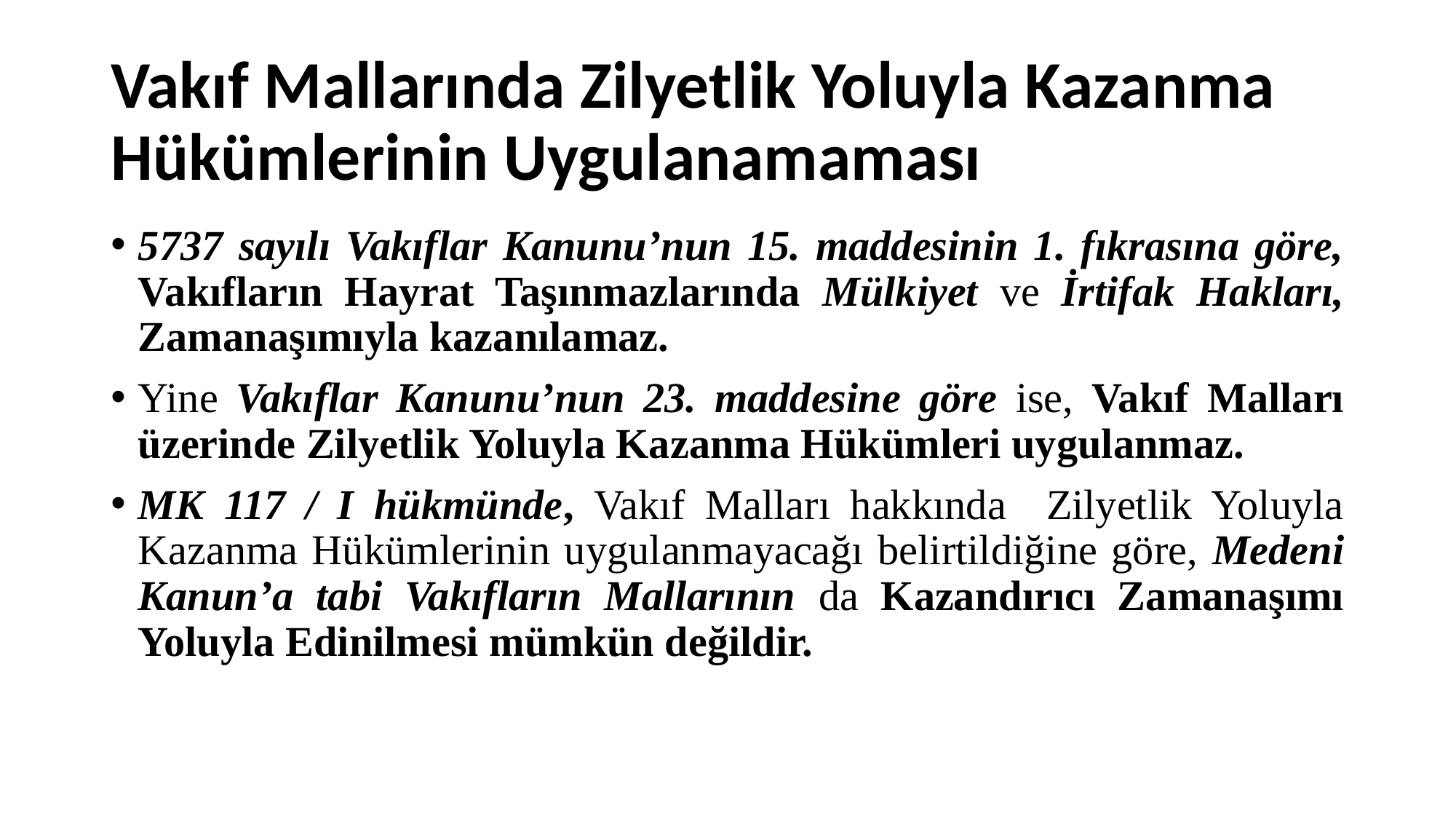

# Vakıf Mallarında Zilyetlik Yoluyla Kazanma Hükümlerinin Uygulanamaması
5737 sayılı Vakıflar Kanunu’nun 15. maddesinin 1. fıkrasına göre, Vakıfların Hayrat Taşınmazlarında Mülkiyet ve İrtifak Hakları, Zamanaşımıyla kazanılamaz.
Yine Vakıflar Kanunu’nun 23. maddesine göre ise, Vakıf Malları üzerinde Zilyetlik Yoluyla Kazanma Hükümleri uygulanmaz.
MK 117 / I hükmünde, Vakıf Malları hakkında  Zilyetlik Yoluyla Kazanma Hükümlerinin uygulanmayacağı belirtildiğine göre, Medeni Kanun’a tabi Vakıfların Mallarının da Kazandırıcı Zamanaşımı Yoluyla Edinilmesi mümkün değildir.